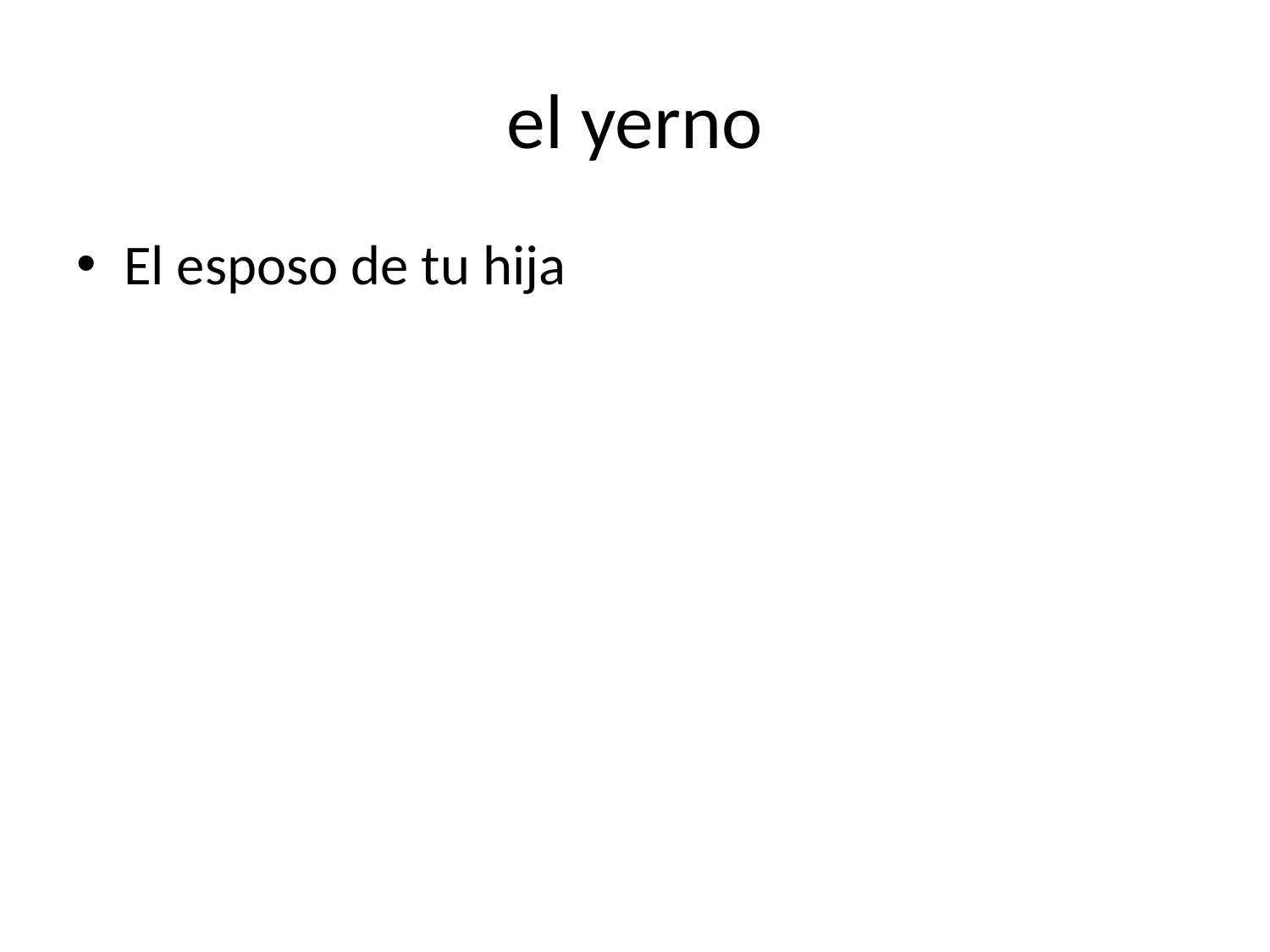

# el yerno
El esposo de tu hija